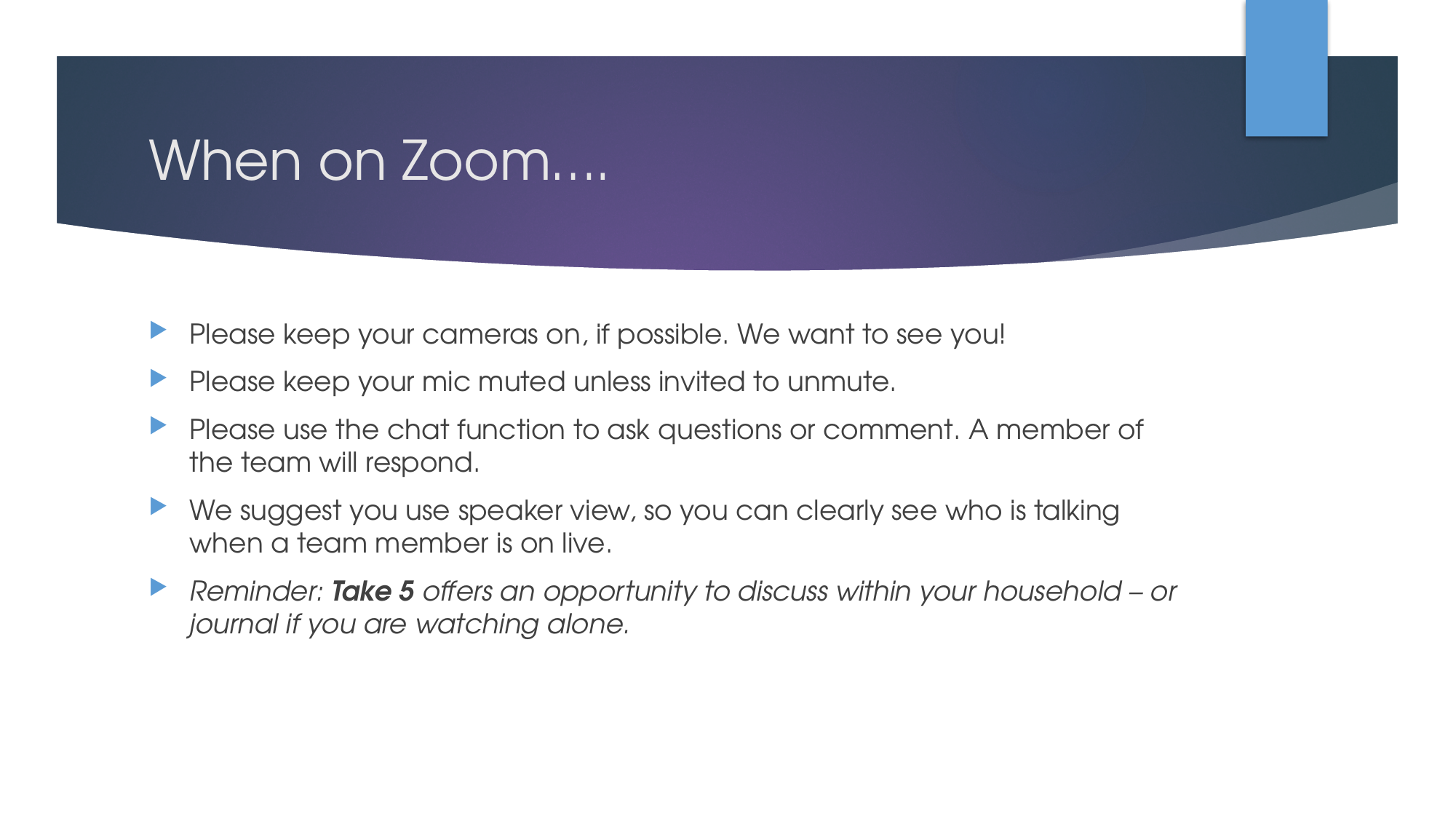

# When on Zoom….
Please keep your cameras on, if possible. We want to see you!
Please keep your mic muted unless invited to unmute.
Please use the chat function to ask questions or comment. A member of the team will respond.
We suggest you use speaker view, so you can clearly see who is talking when a team member is on live.
Reminder: Take 5 offers an opportunity to discuss within your household – or journal if you are watching alone.